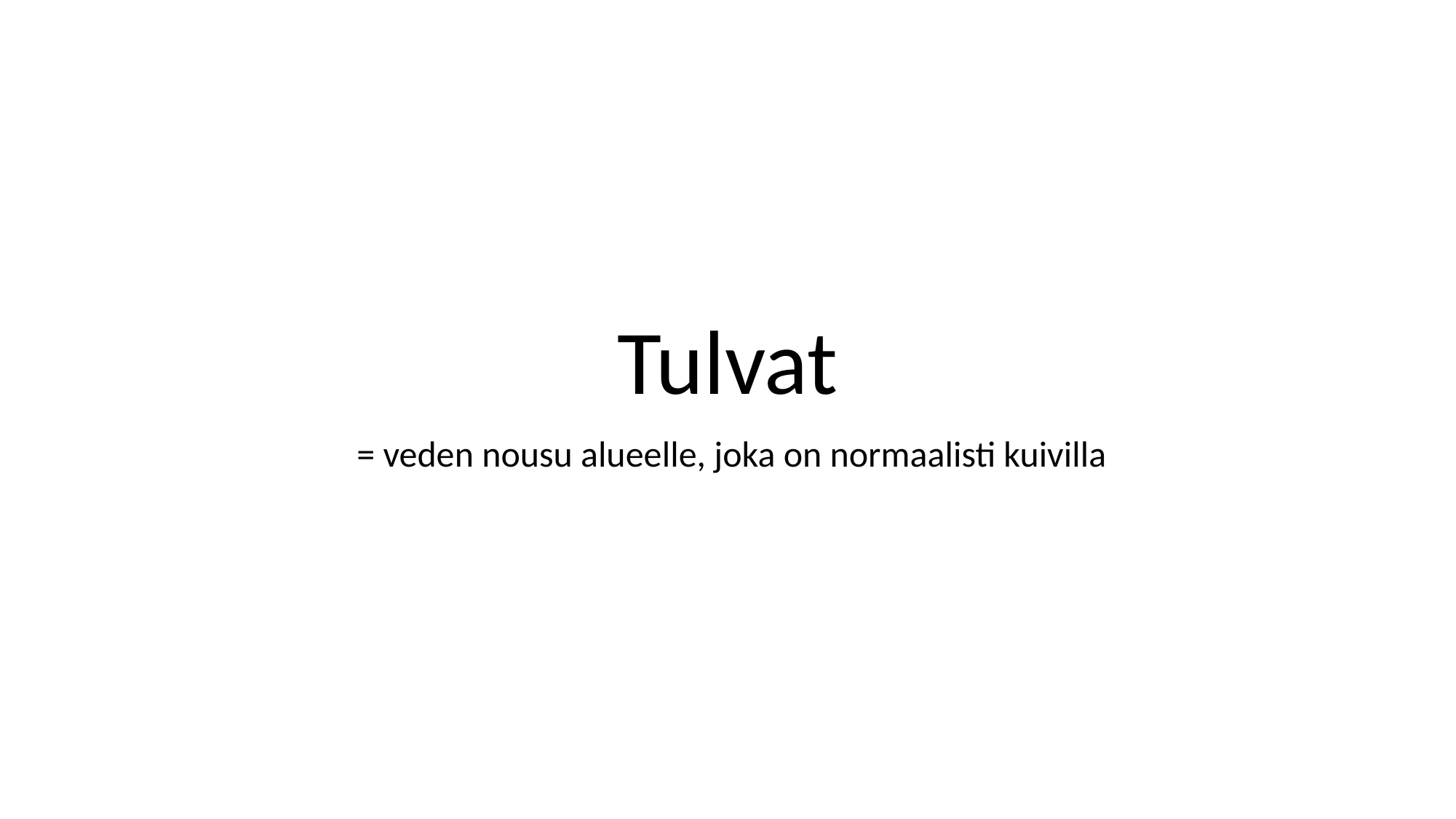

# Tulvat
 = veden nousu alueelle, joka on normaalisti kuivilla